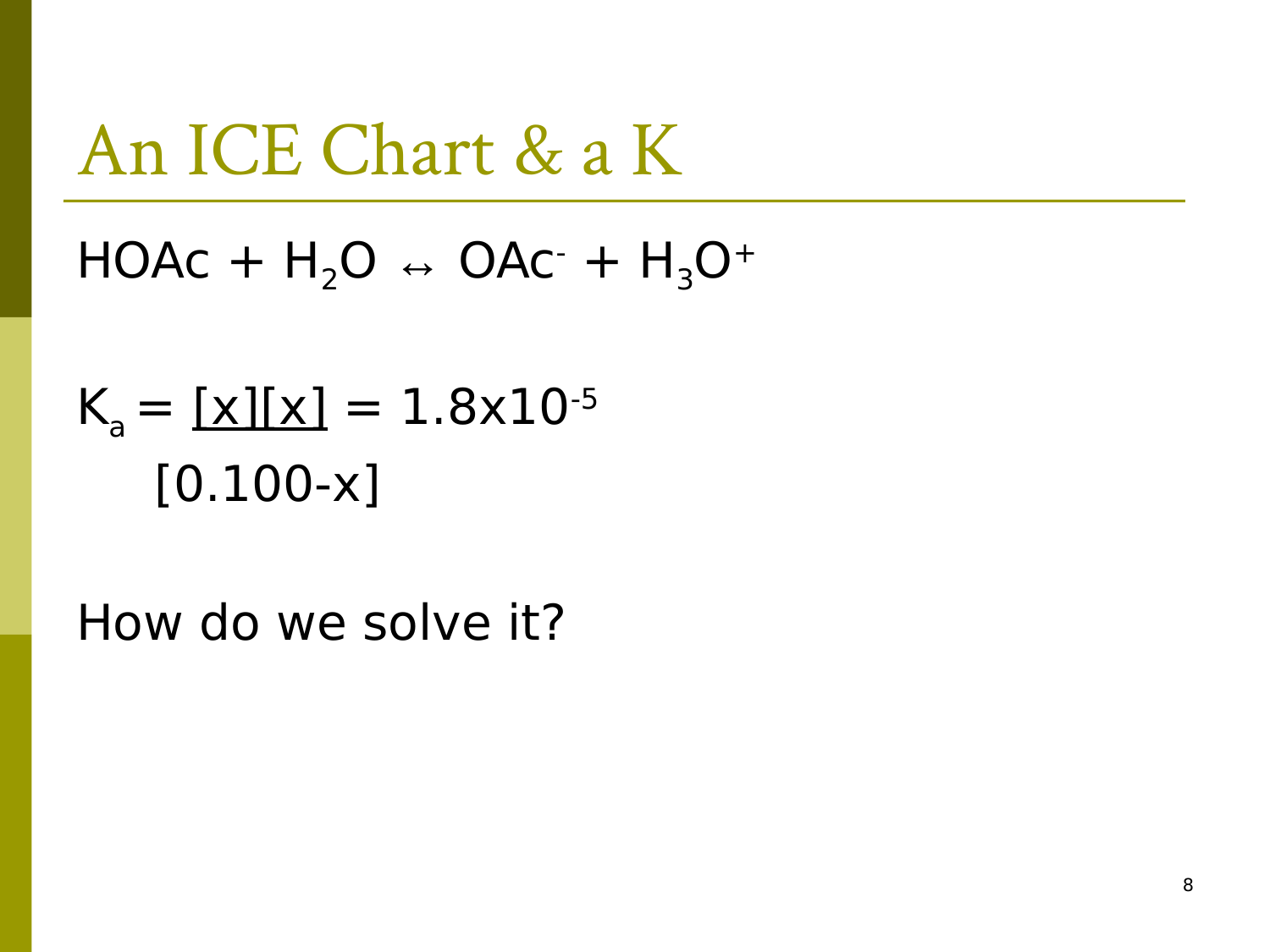

# An ICE Chart & a K
HOAc + H2O ↔ OAc- + H3O+

Ka = [x][x] = 1.8x10-5
     [0.100-x]

How do we solve it?
8